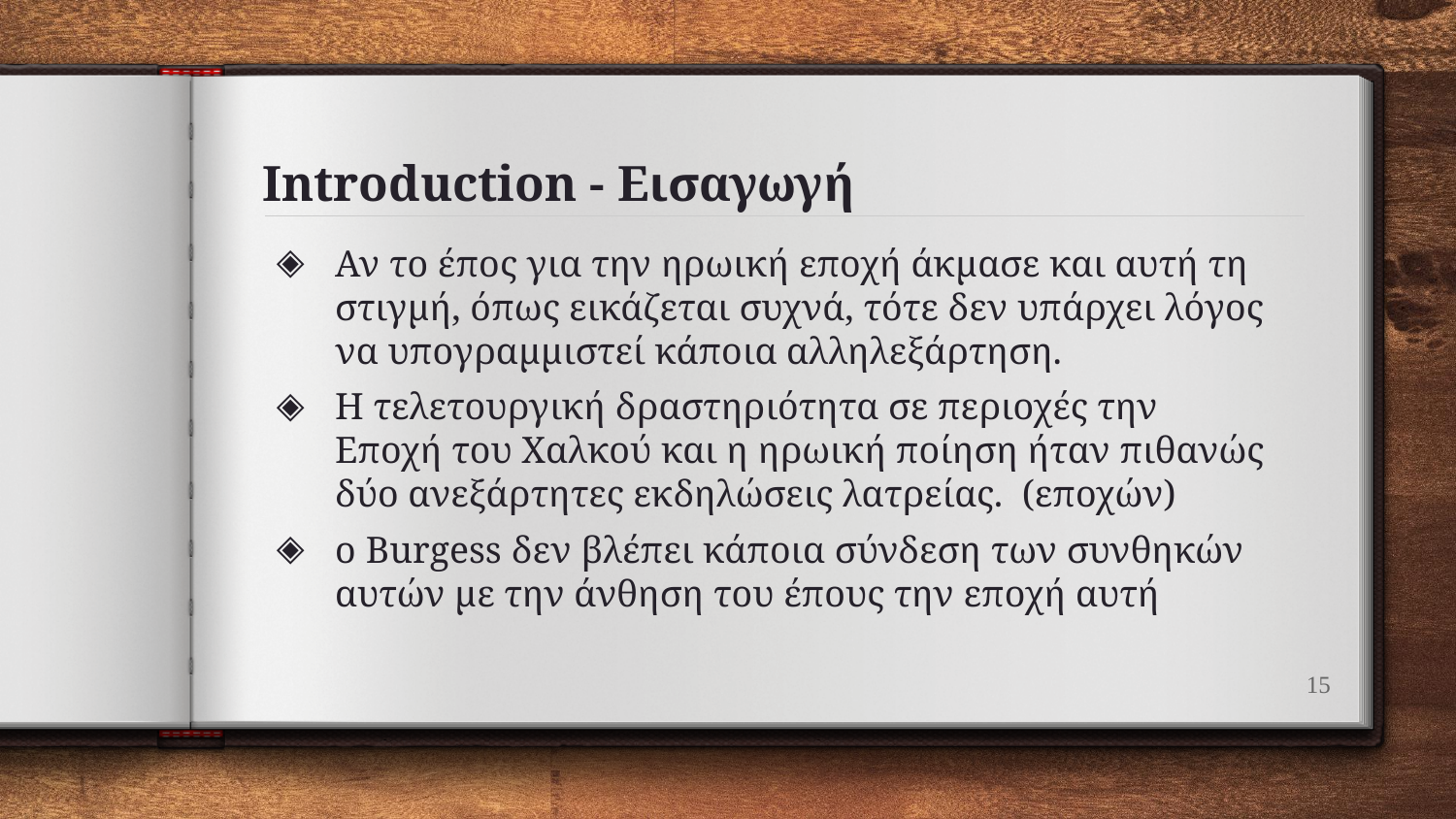

# Introduction - Εισαγωγή
Αν το έπος για την ηρωική εποχή άκμασε και αυτή τη στιγμή, όπως εικάζεται συχνά, τότε δεν υπάρχει λόγος να υπογραμμιστεί κάποια αλληλεξάρτηση.
Η τελετουργική δραστηριότητα σε περιοχές την Εποχή του Χαλκού και η ηρωική ποίηση ήταν πιθανώς δύο ανεξάρτητες εκδηλώσεις λατρείας.  (εποχών)
ο Burgess δεν βλέπει κάποια σύνδεση των συνθηκών αυτών με την άνθηση του έπους την εποχή αυτή
15